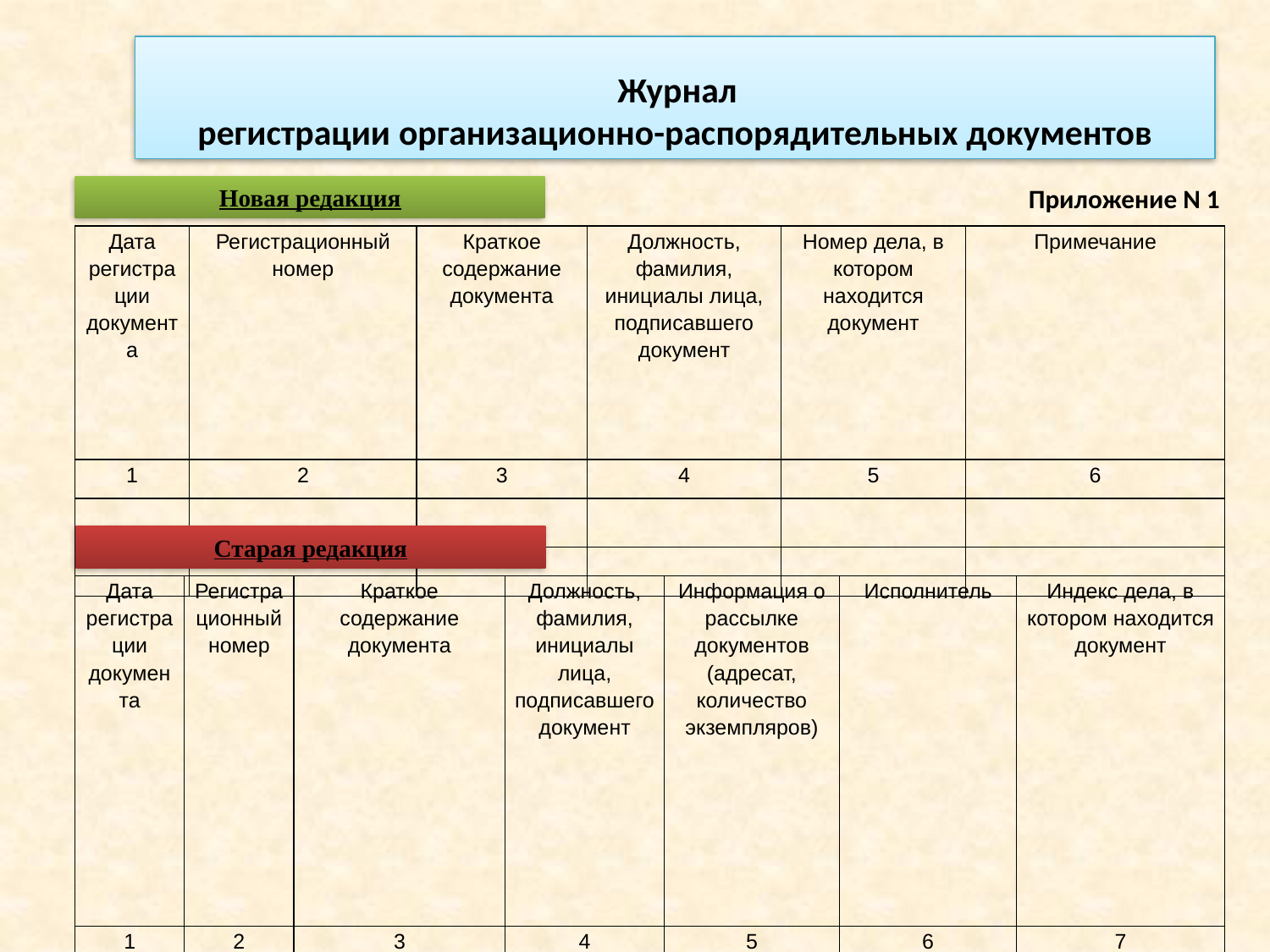

Журнал
регистрации организационно-распорядительных документов
Новая редакция
Приложение N 1
| Дата регистрации документа | Регистрационный номер | Краткое содержание документа | Должность, фамилия, инициалы лица, подписавшего документ | Номер дела, в котором находится документ | Примечание |
| --- | --- | --- | --- | --- | --- |
| 1 | 2 | 3 | 4 | 5 | 6 |
|  |  |  |  |  |  |
|  |  |  |  |  |  |
Старая редакция
| Дата регистрации документа | Регистрационный номер | Краткое содержание документа | Должность, фамилия, инициалы лица, подписавшего документ | Информация о рассылке документов (адресат, количество экземпляров) | Исполнитель | Индекс дела, в котором находится документ |
| --- | --- | --- | --- | --- | --- | --- |
| 1 | 2 | 3 | 4 | 5 | 6 | 7 |
|  |  |  |  |  |  |  |
|  |  |  |  |  |  |  |